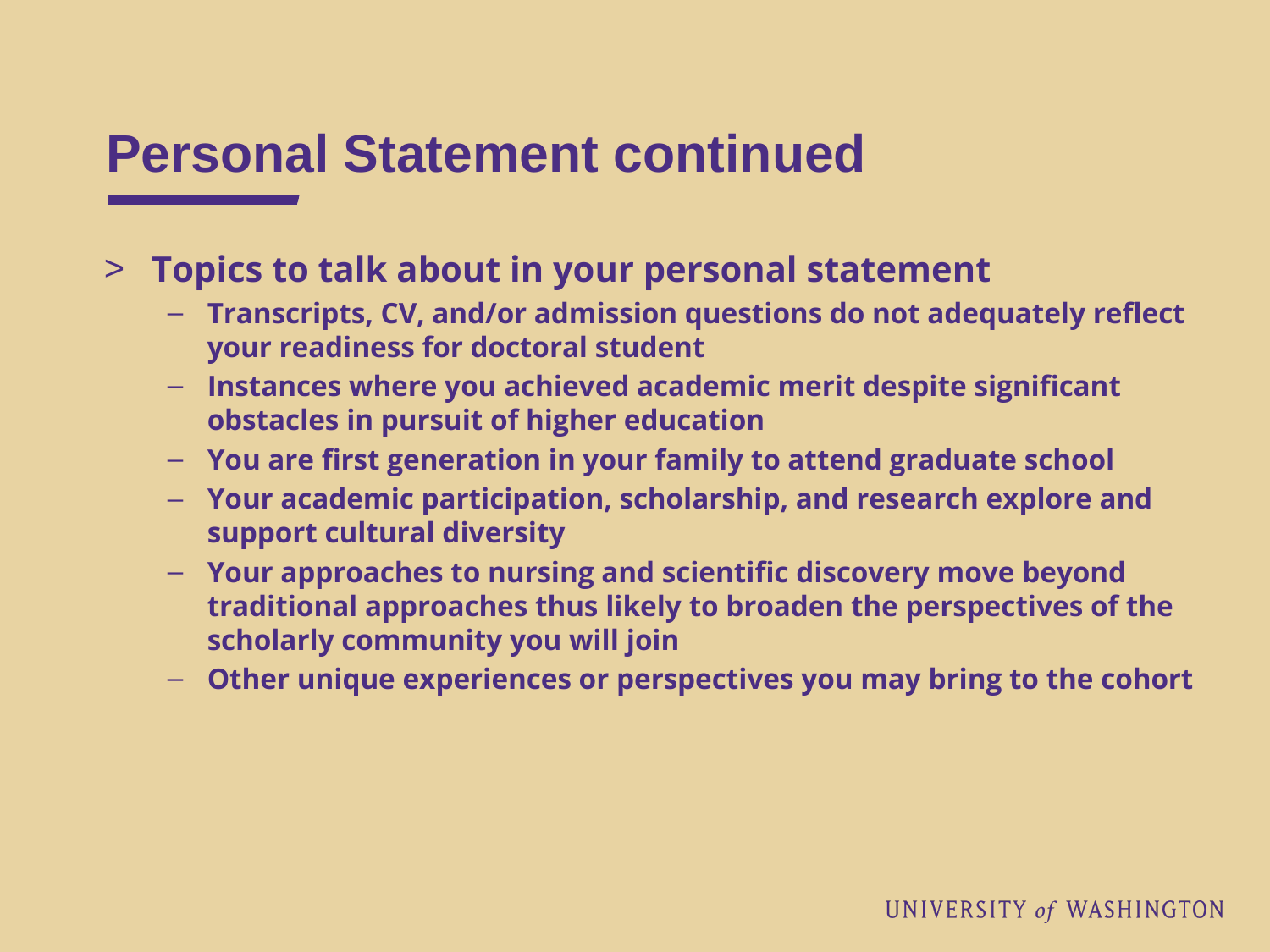

# Personal Statement continued
Topics to talk about in your personal statement
Transcripts, CV, and/or admission questions do not adequately reflect your readiness for doctoral student
Instances where you achieved academic merit despite significant obstacles in pursuit of higher education
You are first generation in your family to attend graduate school
Your academic participation, scholarship, and research explore and support cultural diversity
Your approaches to nursing and scientific discovery move beyond traditional approaches thus likely to broaden the perspectives of the scholarly community you will join
Other unique experiences or perspectives you may bring to the cohort